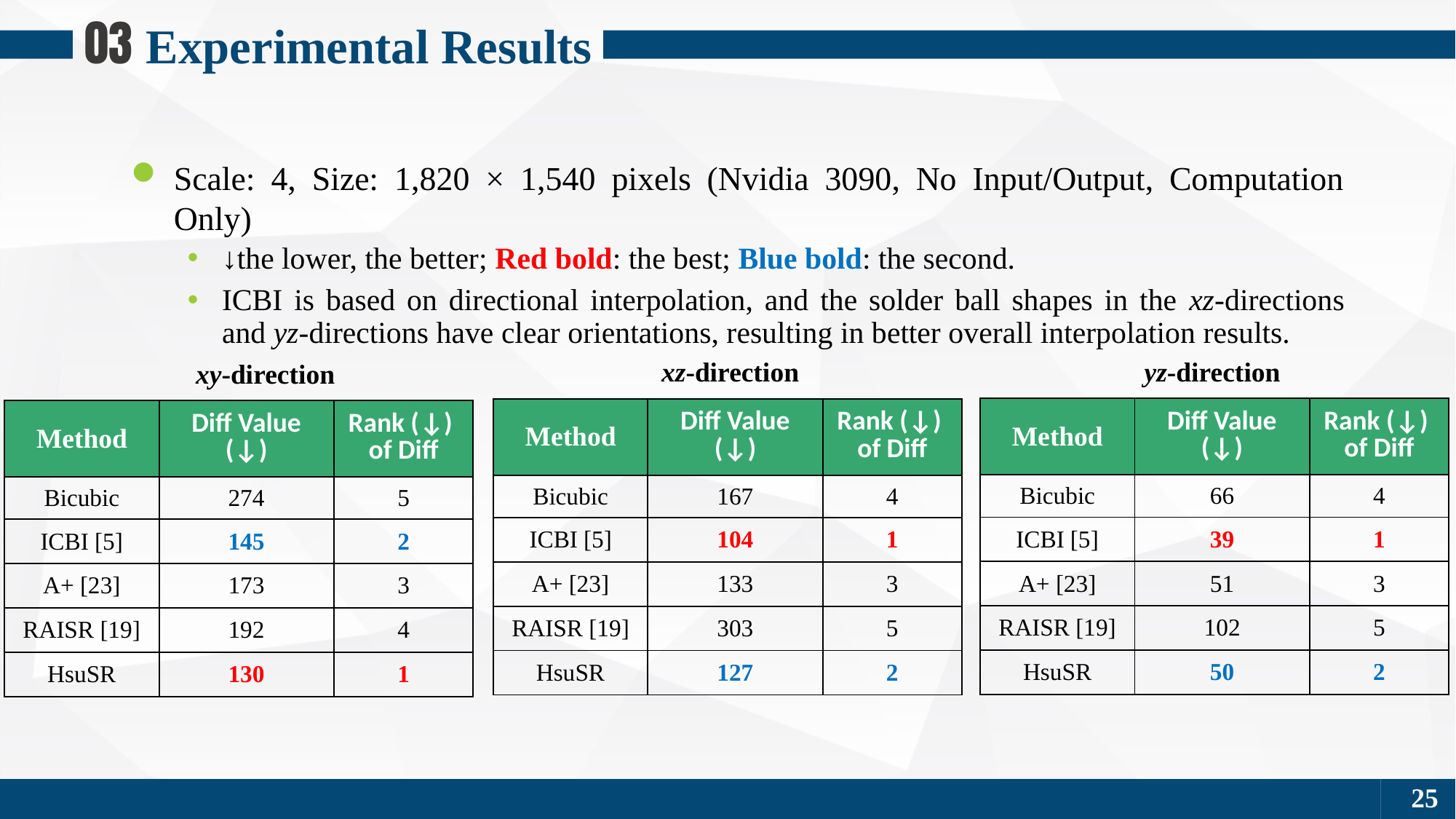

Experimental Results
03

Scale: 4, Size: 1,820 × 1,540 pixels (Nvidia 3090, No Input/Output, Computation Only)
↓the lower, the better; Red bold: the best; Blue bold: the second.
ICBI is based on directional interpolation, and the solder ball shapes in the xz-directions and yz-directions have clear orientations, resulting in better overall interpolation results.
xz-direction
yz-direction
xy-direction
| Method | Diff Value (↓) | Rank (↓) of Diff |
| --- | --- | --- |
| Bicubic | 66 | 4 |
| ICBI [5] | 39 | 1 |
| A+ [23] | 51 | 3 |
| RAISR [19] | 102 | 5 |
| HsuSR | 50 | 2 |
| Method | Diff Value (↓) | Rank (↓) of Diff |
| --- | --- | --- |
| Bicubic | 167 | 4 |
| ICBI [5] | 104 | 1 |
| A+ [23] | 133 | 3 |
| RAISR [19] | 303 | 5 |
| HsuSR | 127 | 2 |
| Method | Diff Value (↓) | Rank (↓) of Diff |
| --- | --- | --- |
| Bicubic | 274 | 5 |
| ICBI [5] | 145 | 2 |
| A+ [23] | 173 | 3 |
| RAISR [19] | 192 | 4 |
| HsuSR | 130 | 1 |
25